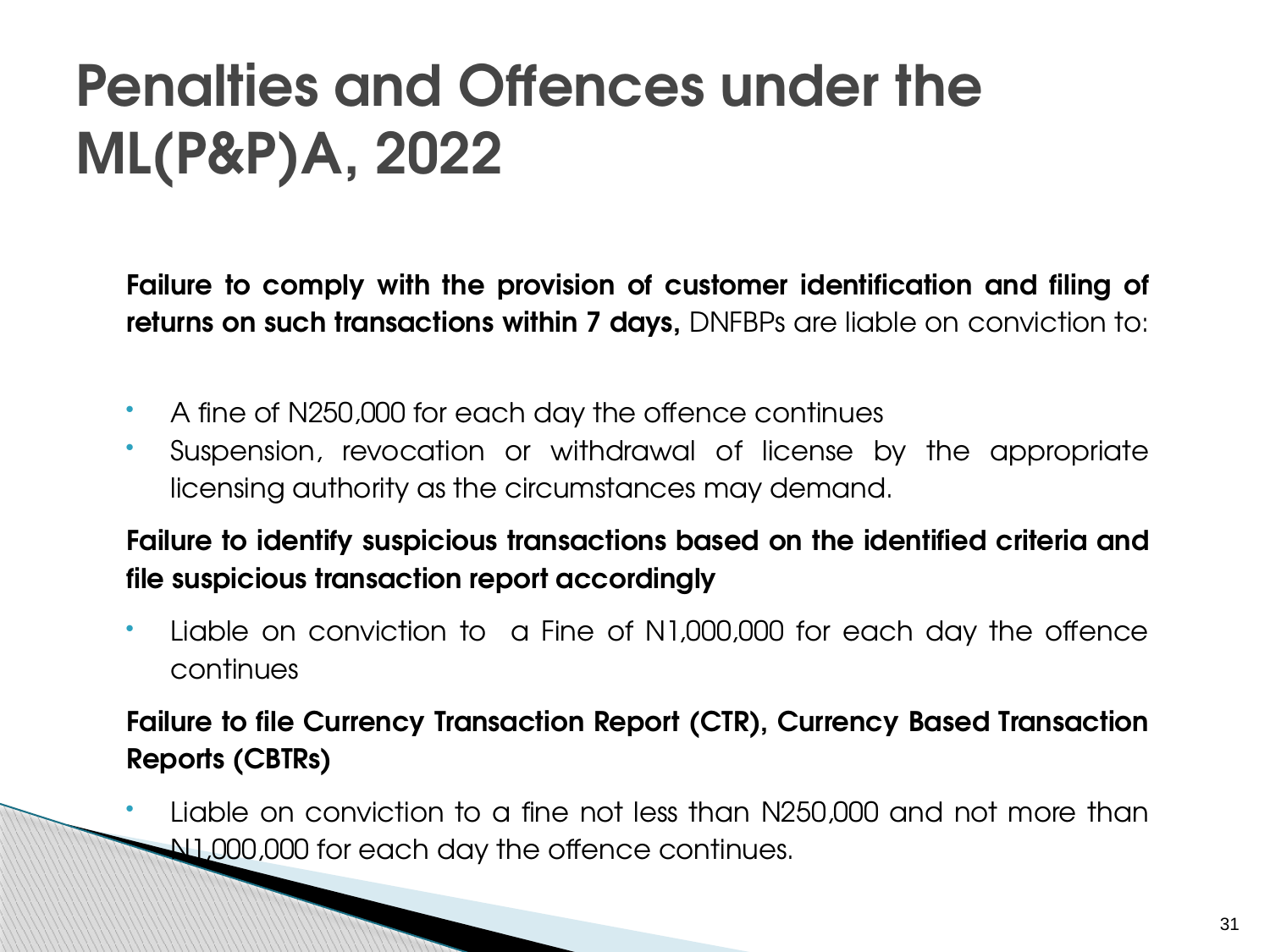

# Penalties and Offences under the ML(P&P)A, 2022
Failure to comply with the provision of customer identification and filing of returns on such transactions within 7 days, DNFBPs are liable on conviction to:
A fine of N250,000 for each day the offence continues
Suspension, revocation or withdrawal of license by the appropriate licensing authority as the circumstances may demand.
Failure to identify suspicious transactions based on the identified criteria and file suspicious transaction report accordingly
Liable on conviction to  a Fine of N1,000,000 for each day the offence continues
Failure to file Currency Transaction Report (CTR), Currency Based Transaction Reports (CBTRs)
Liable on conviction to a fine not less than N250,000 and not more than N1,000,000 for each day the offence continues.

31